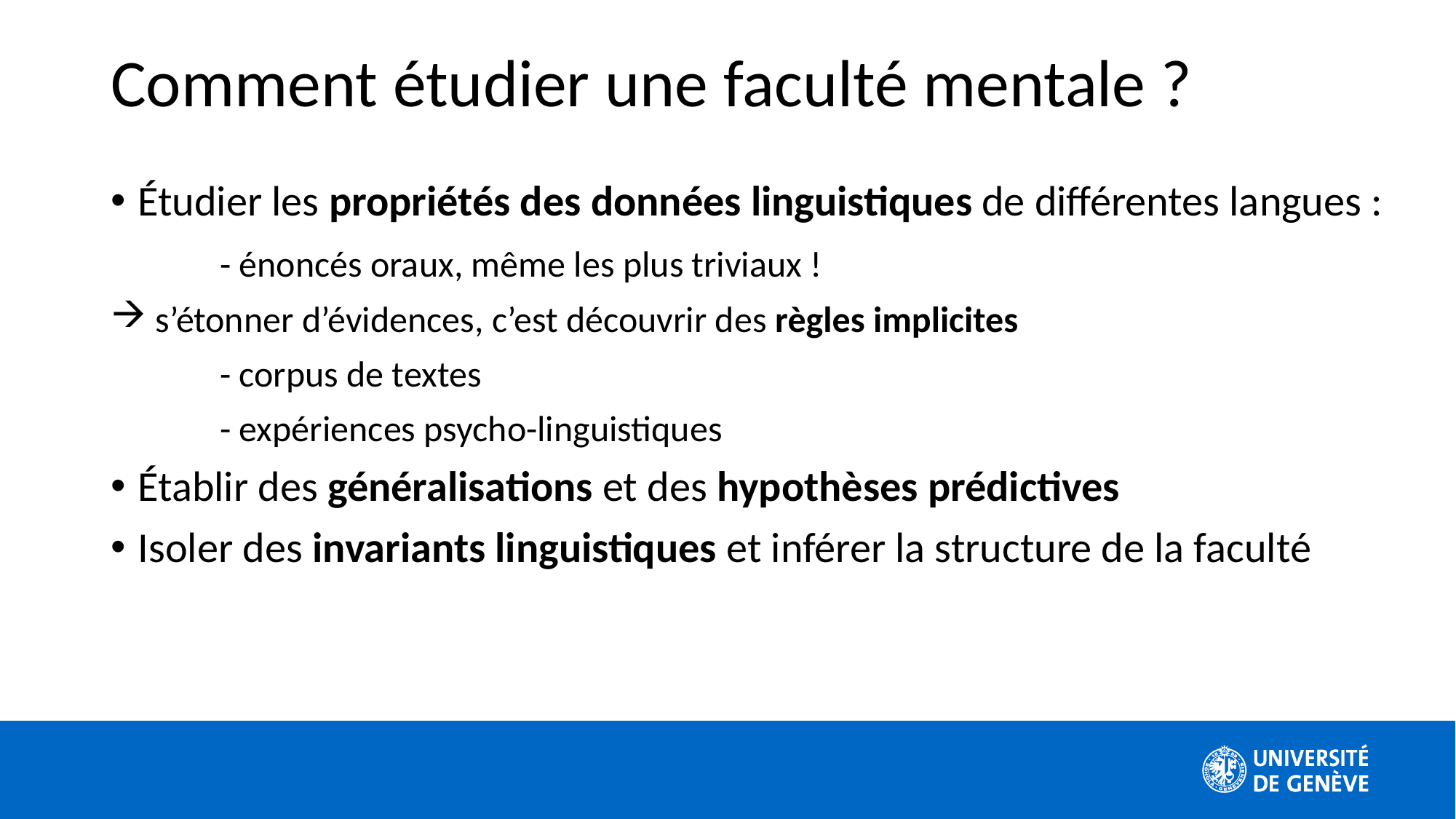

Comment étudier une faculté mentale ?
Étudier les propriétés des données linguistiques de différentes langues :
	- énoncés oraux, même les plus triviaux !
 s’étonner d’évidences, c’est découvrir des règles implicites
	- corpus de textes
	- expériences psycho-linguistiques
Établir des généralisations et des hypothèses prédictives
Isoler des invariants linguistiques et inférer la structure de la faculté